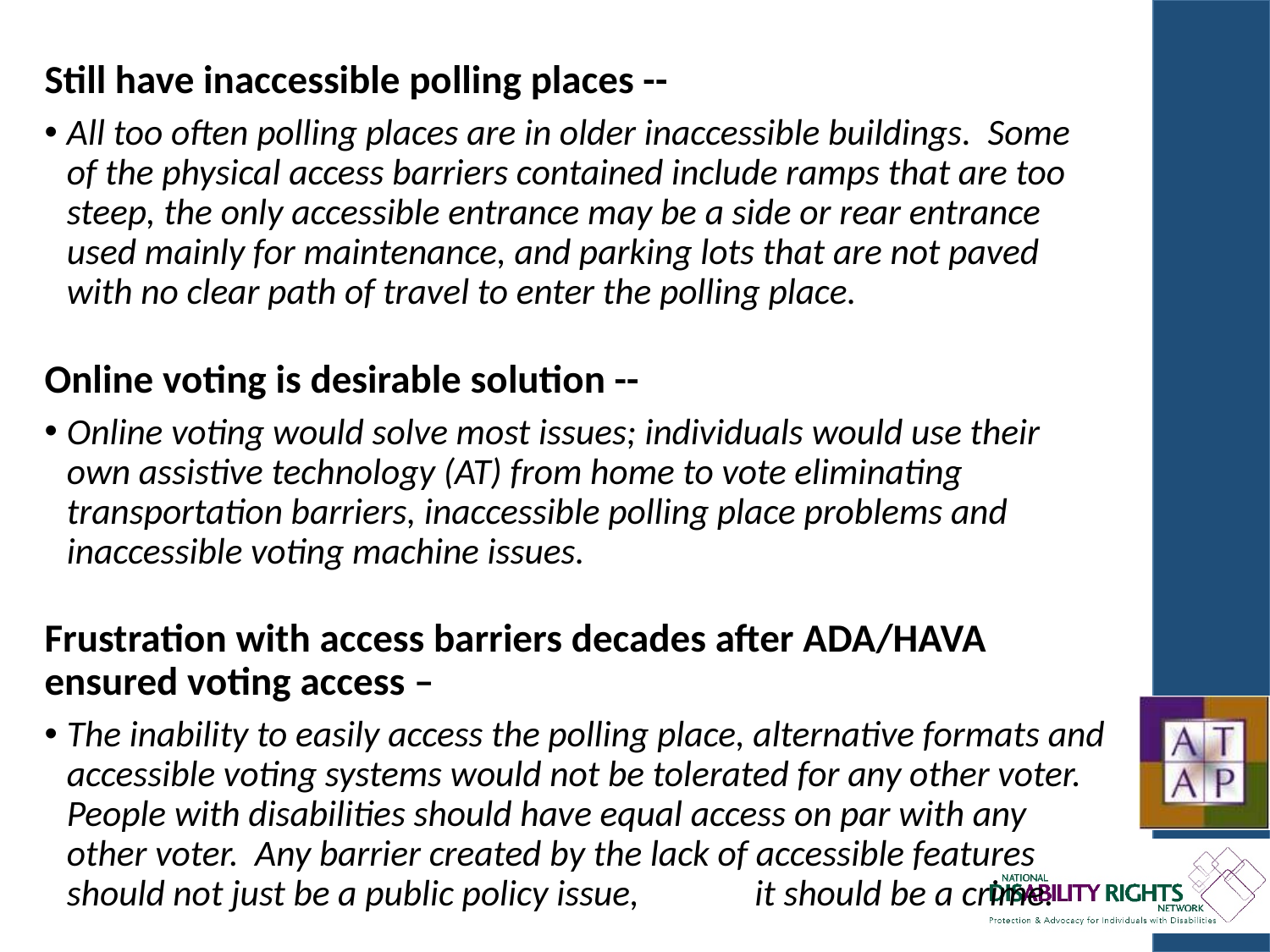

Still have inaccessible polling places --
All too often polling places are in older inaccessible buildings.  Some of the physical access barriers contained include ramps that are too steep, the only accessible entrance may be a side or rear entrance used mainly for maintenance, and parking lots that are not paved with no clear path of travel to enter the polling place.

Online voting is desirable solution --
Online voting would solve most issues; individuals would use their own assistive technology (AT) from home to vote eliminating transportation barriers, inaccessible polling place problems and inaccessible voting machine issues.

Frustration with access barriers decades after ADA/HAVA ensured voting access –
The inability to easily access the polling place, alternative formats and accessible voting systems would not be tolerated for any other voter. People with disabilities should have equal access on par with any other voter.  Any barrier created by the lack of accessible features should not just be a public policy issue,              it should be a crime.